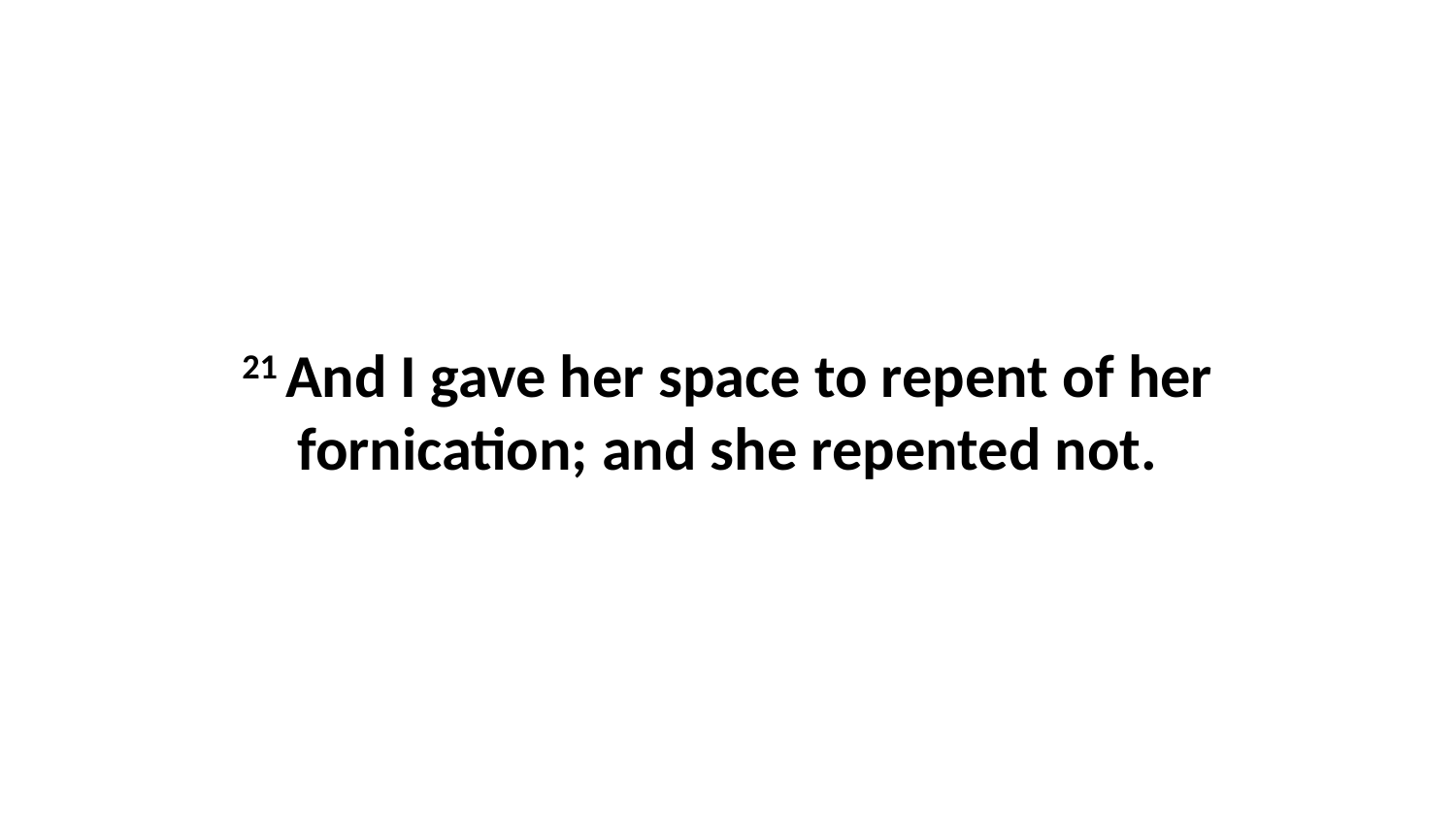

21 And I gave her space to repent of her fornication; and she repented not.